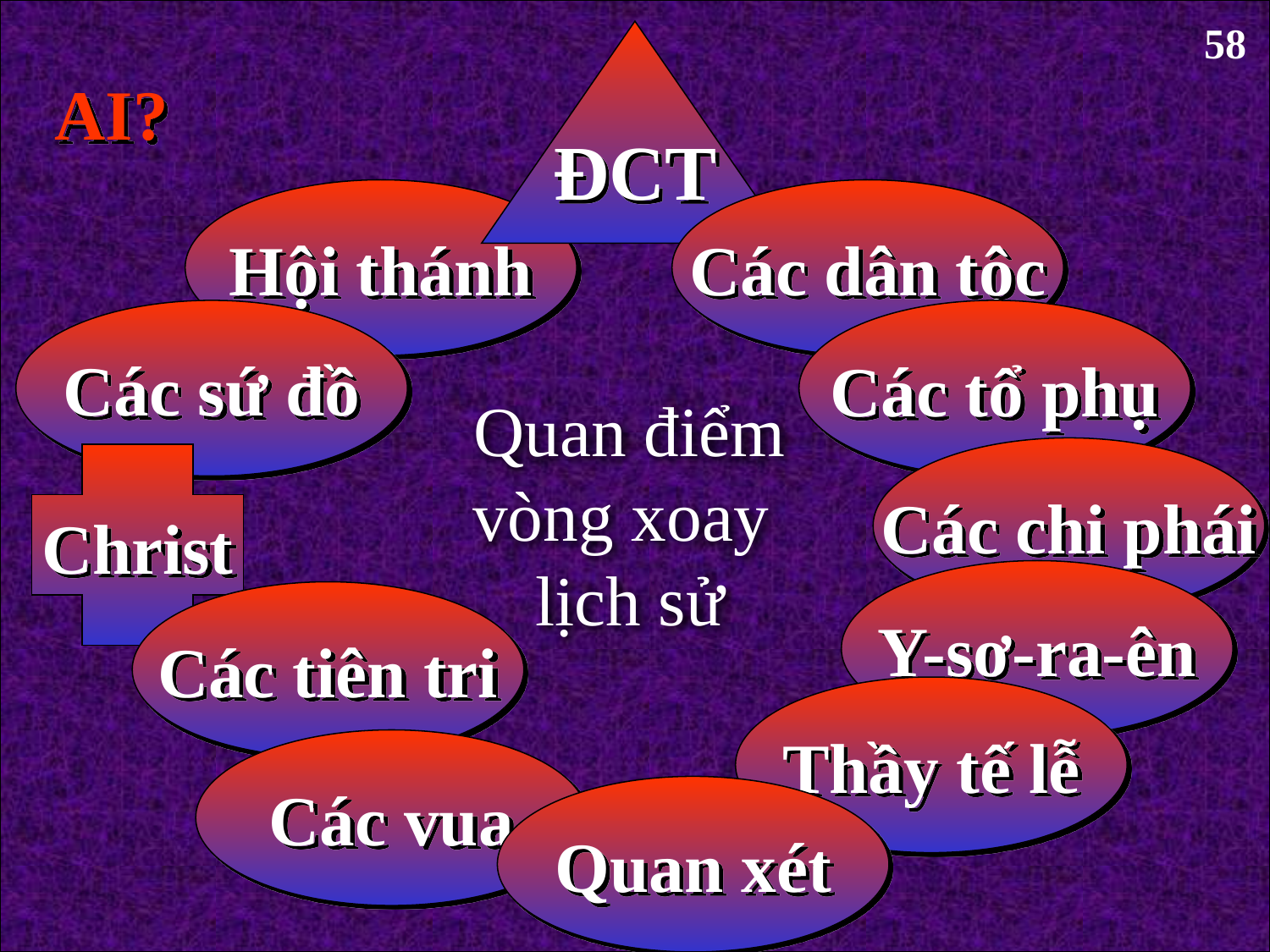

58

ĐCT
AI?

Hội thánh

Các dân tộc

Các sứ đồ

Các tổ phụ
Quan điểm vòng xoay  lịch sử

Các chi phái

Christ

Y-sơ-ra-ên

Các tiên tri

Thầy tế lễ

Các vua

Quan xét